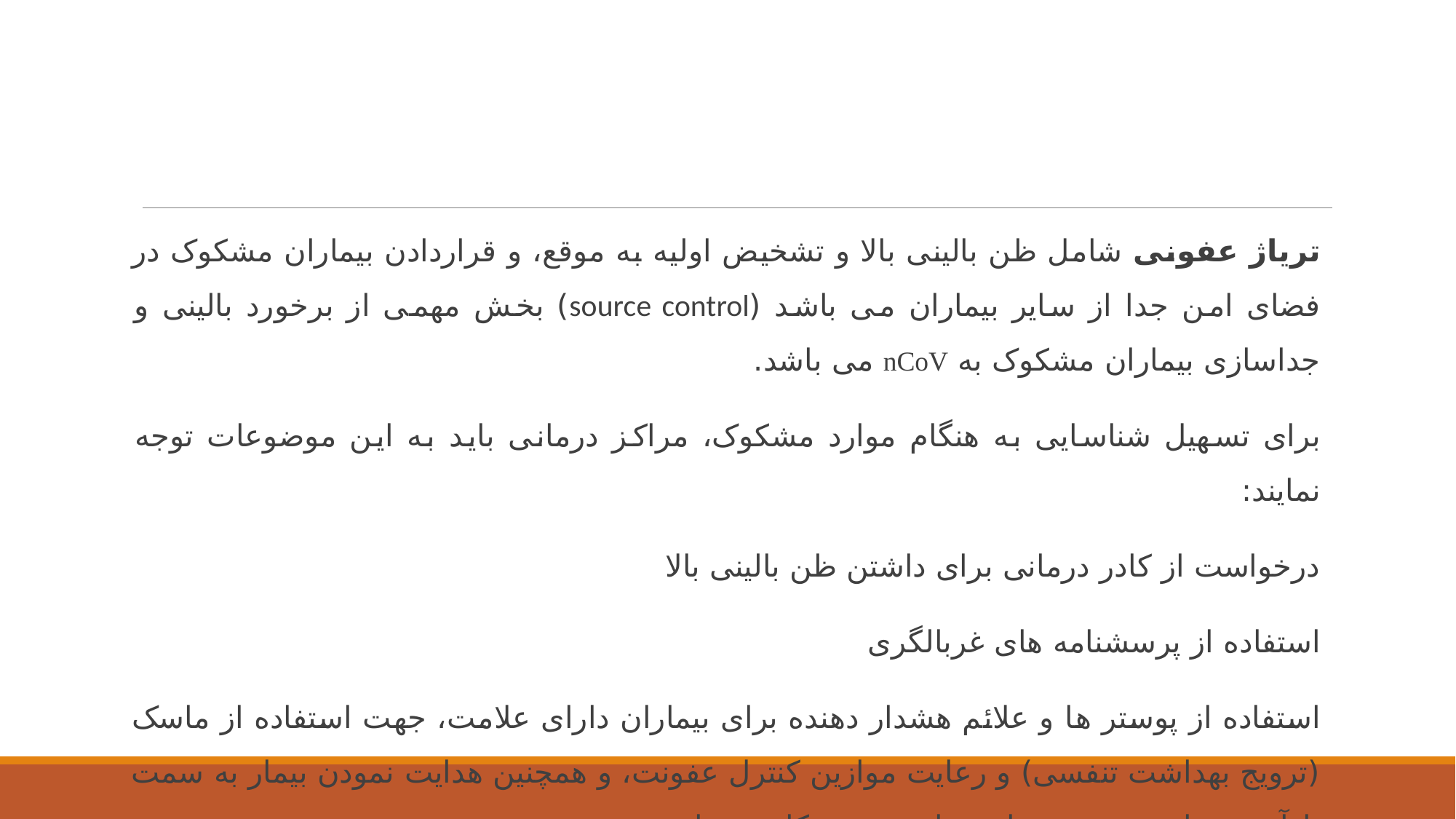

#
تریاژ عفونی شامل ظن بالینی بالا و تشخیض اولیه به موقع، و قراردادن بیماران مشکوک در فضای امن جدا از سایر بیماران می باشد (source control) بخش مهمی از برخورد بالینی و جداسازی بیماران مشکوک به nCoV می باشد.
برای تسهیل شناسایی به هنگام موارد مشکوک، مراکز درمانی باید به این موضوعات توجه نمایند:
درخواست از کادر درمانی برای داشتن ظن بالینی بالا
استفاده از پرسشنامه های غربالگری
استفاده از پوستر ها و علائم هشدار دهنده برای بیماران دارای علامت، جهت استفاده از ماسک (ترویج بهداشت تنفسی) و رعایت موازین کنترل عفونت، و همچنین هدایت نمودن بیمار به سمت یادآوری سابقه سفر و تماس های خود به کادر درمانی